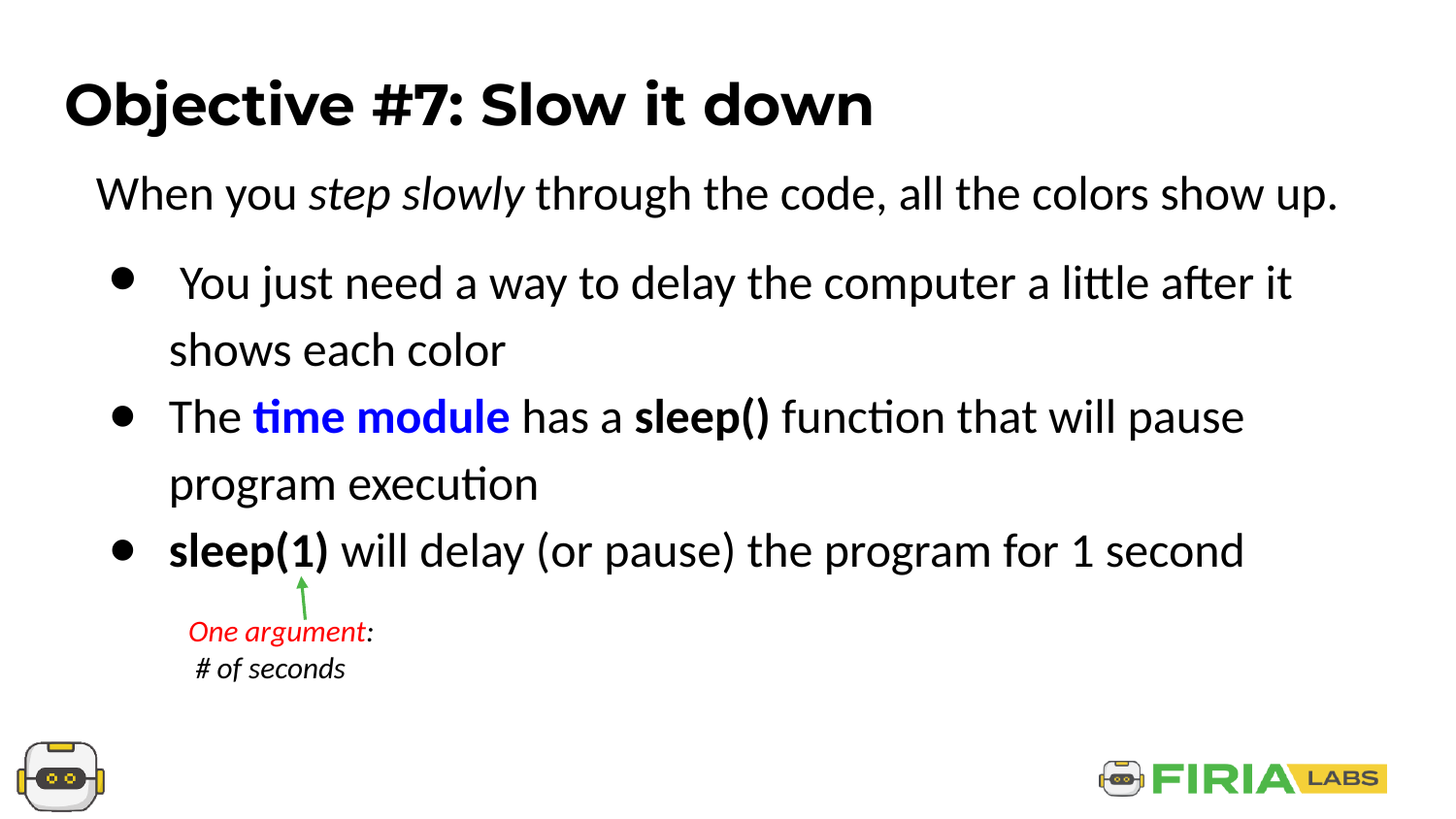

# Objective #7: Slow it down
When you step slowly through the code, all the colors show up.
 You just need a way to delay the computer a little after it shows each color
The time module has a sleep() function that will pause program execution
sleep(1) will delay (or pause) the program for 1 second

One argument:
 # of seconds